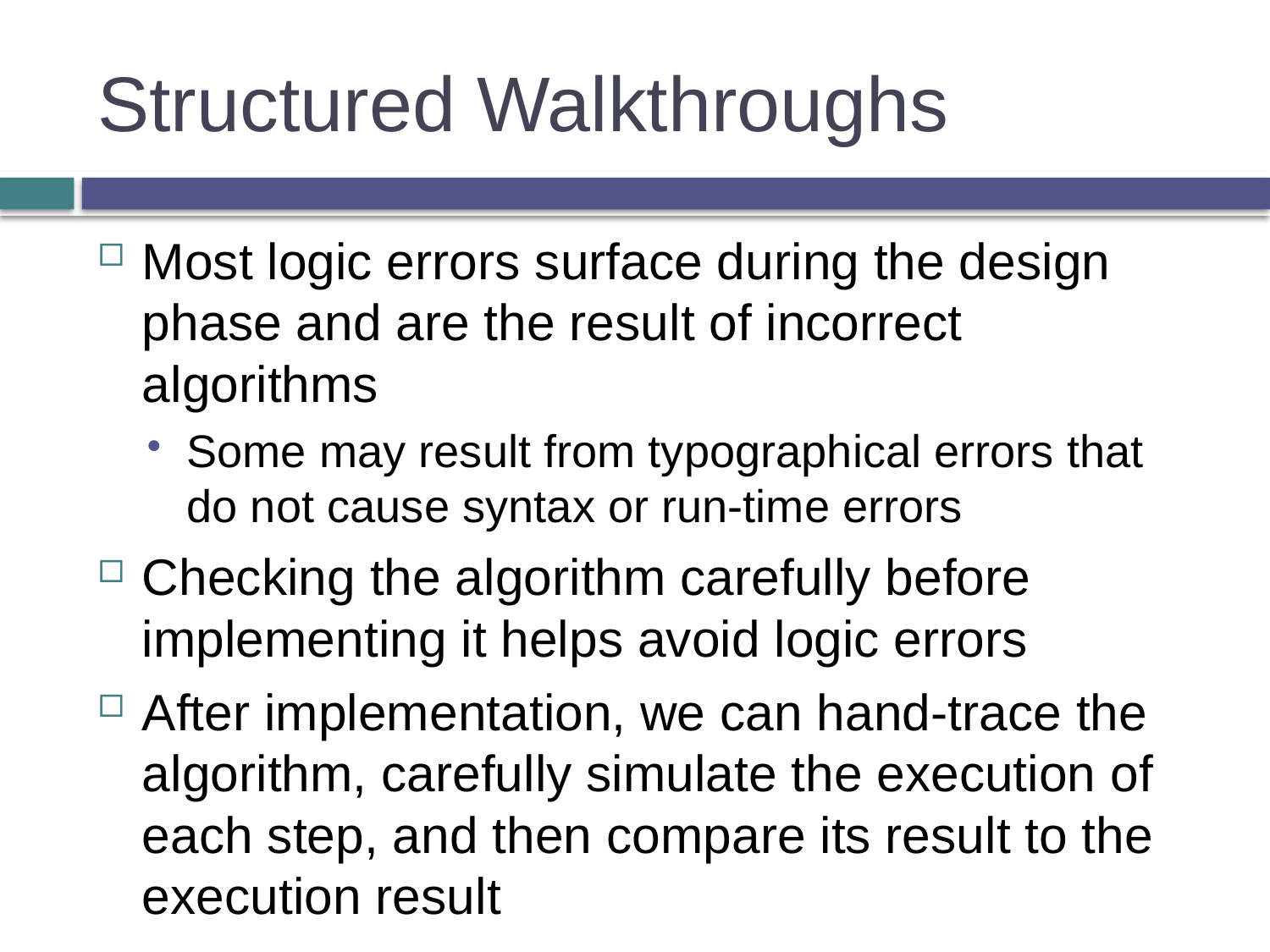

# Structured Walkthroughs

Most logic errors surface during the design phase and are the result of incorrect algorithms
Some may result from typographical errors that do not cause syntax or run-time errors
Checking the algorithm carefully before implementing it helps avoid logic errors
After implementation, we can hand-trace the algorithm, carefully simulate the execution of each step, and then compare its result to the execution result